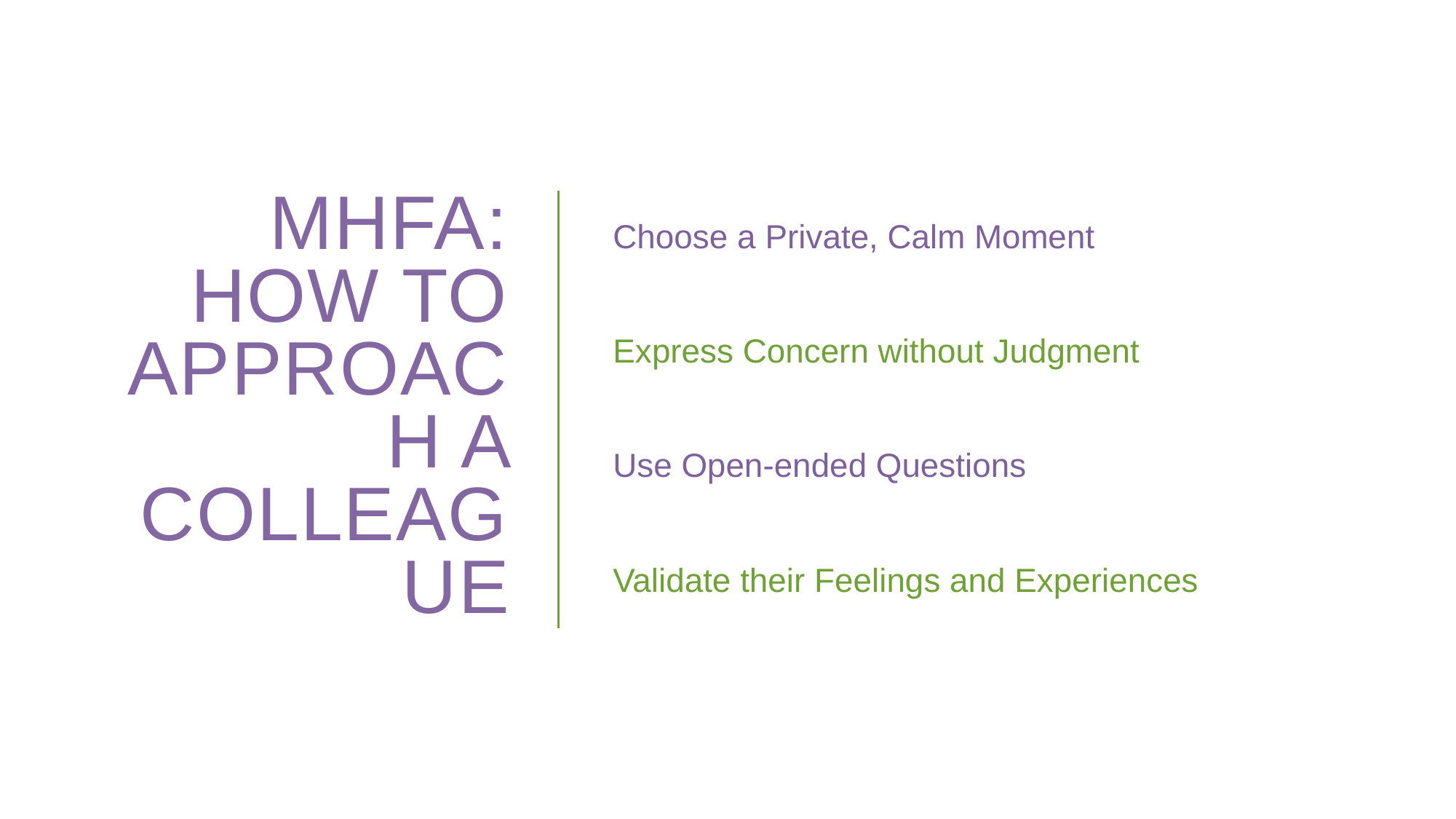

# MHFA: How to Approach a Colleague
Choose a Private, Calm Moment

Express Concern without Judgment

Use Open-ended Questions

Validate their Feelings and Experiences